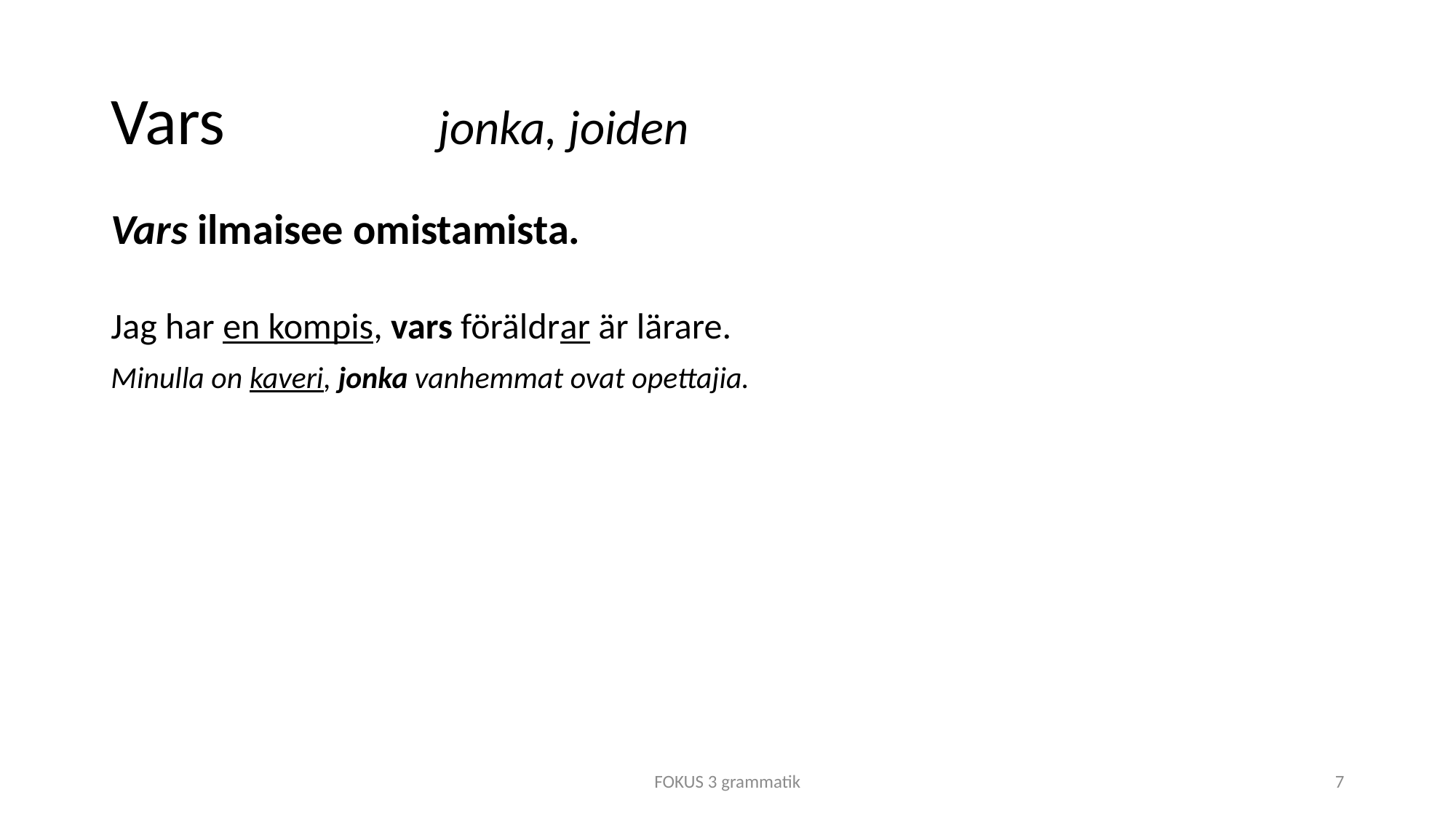

# Vars		jonka, joiden
Vars ilmaisee omistamista.
Jag har en kompis, vars föräldrar är lärare.
Minulla on kaveri, jonka vanhemmat ovat opettajia.

FOKUS 3 grammatik
7